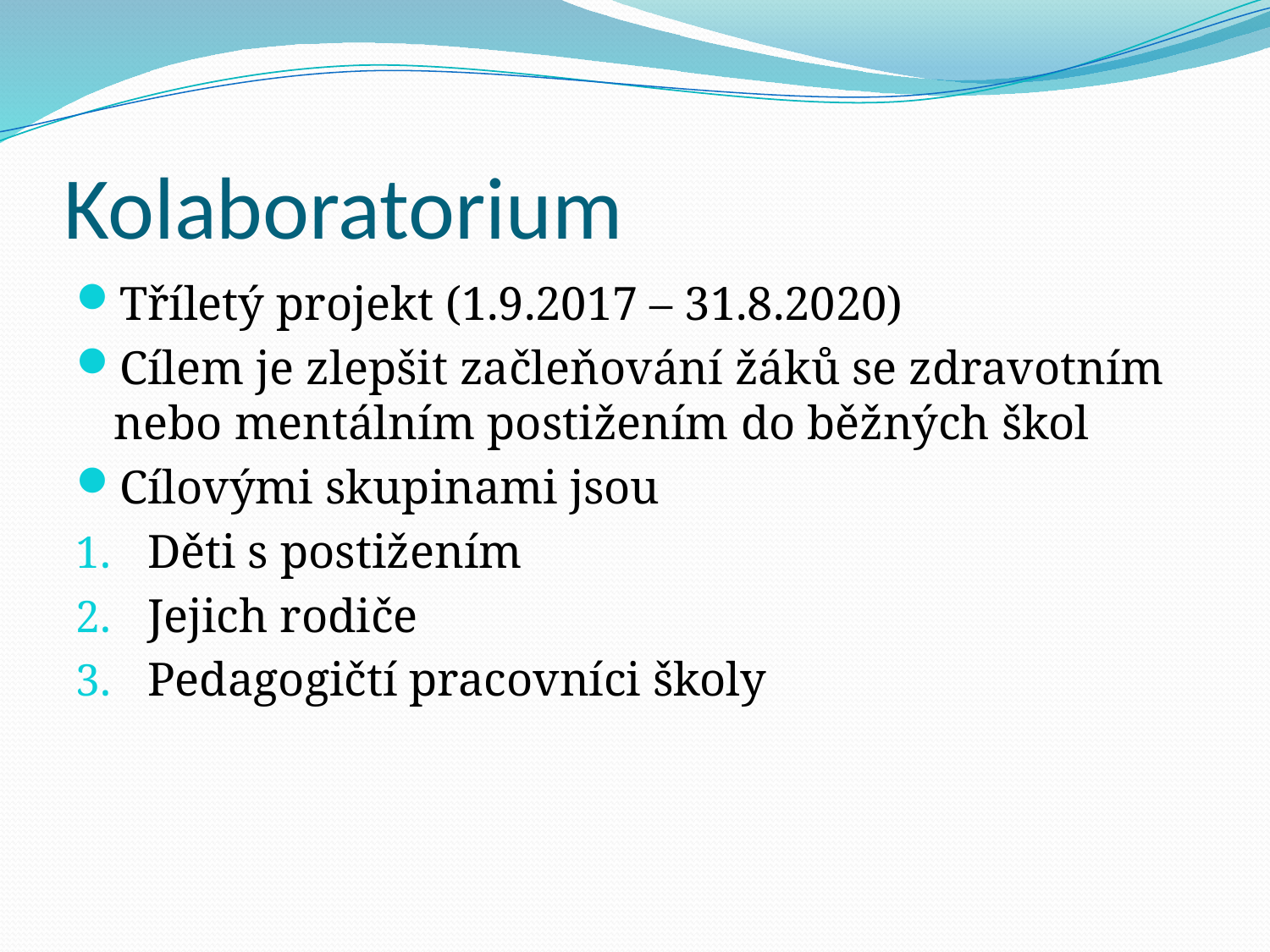

# Kolaboratorium
Tříletý projekt (1.9.2017 – 31.8.2020)
Cílem je zlepšit začleňování žáků se zdravotním nebo mentálním postižením do běžných škol
Cílovými skupinami jsou
Děti s postižením
Jejich rodiče
Pedagogičtí pracovníci školy